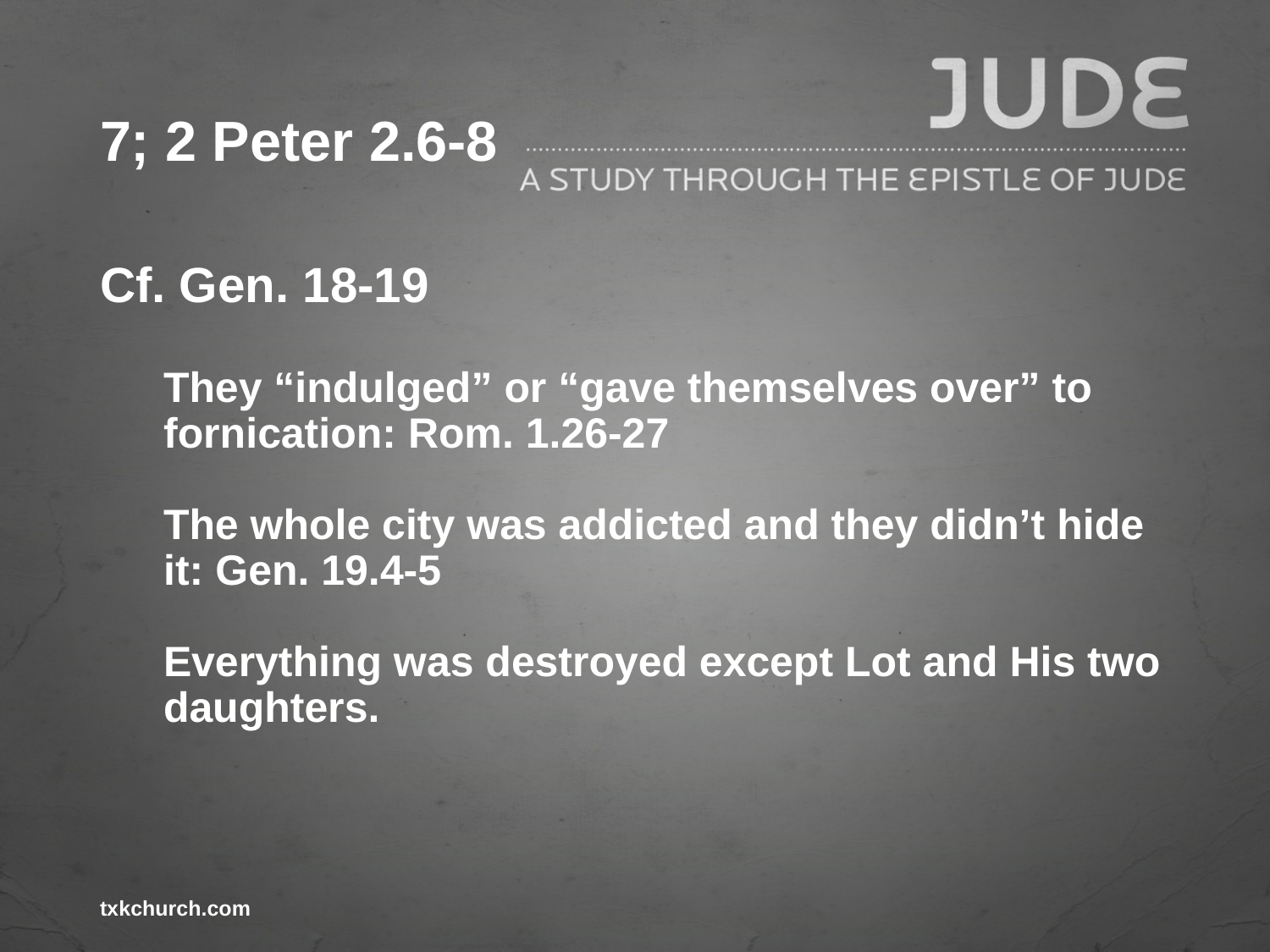

# 7; 2 Peter 2.6-8
Cf. Gen. 18-19

They “indulged” or “gave themselves over” to fornication: Rom. 1.26-27

The whole city was addicted and they didn’t hide it: Gen. 19.4-5

Everything was destroyed except Lot and His two daughters.
txkchurch.com